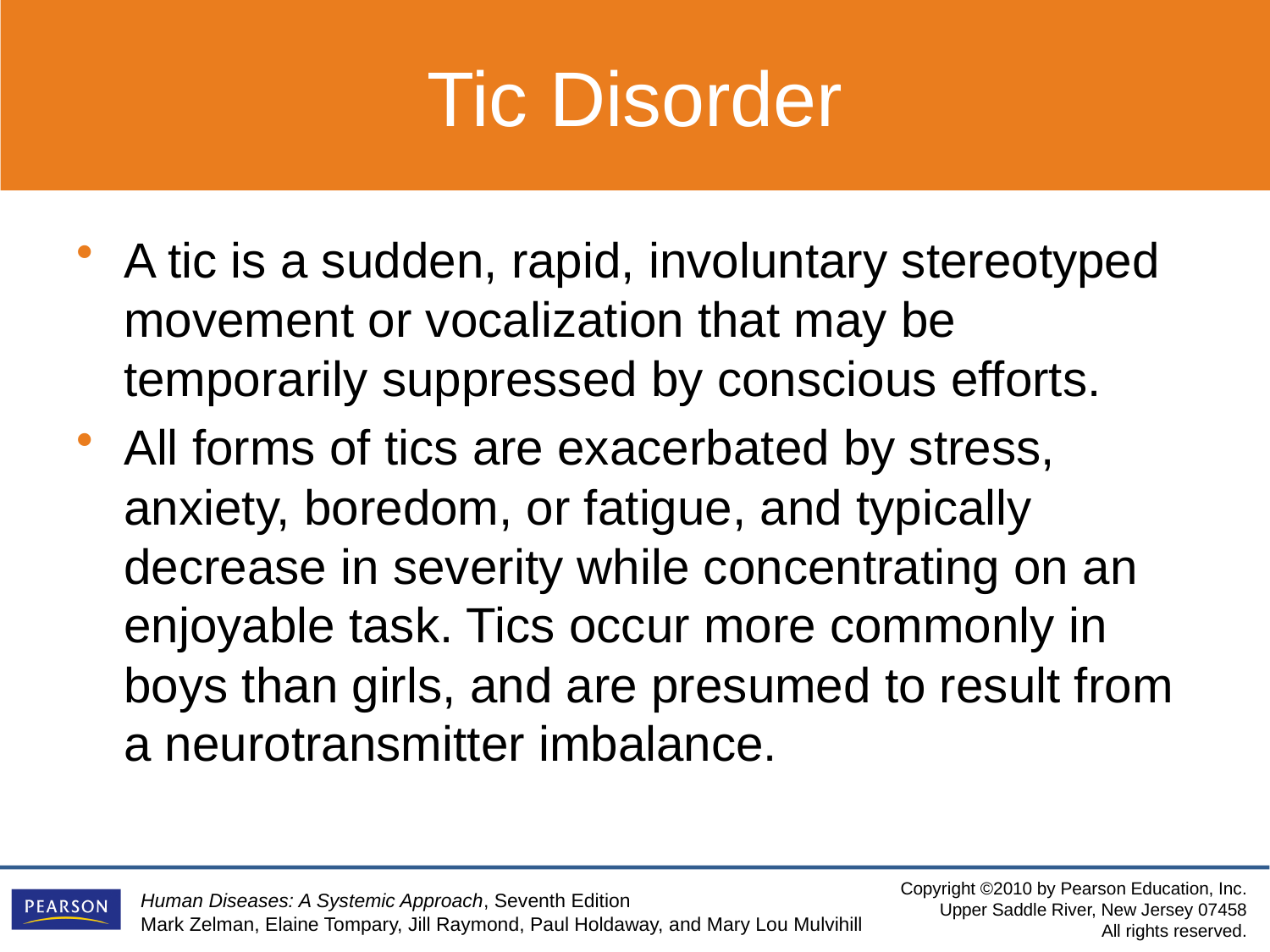

Tic Disorder
A tic is a sudden, rapid, involuntary stereotyped movement or vocalization that may be temporarily suppressed by conscious efforts.
All forms of tics are exacerbated by stress, anxiety, boredom, or fatigue, and typically decrease in severity while concentrating on an enjoyable task. Tics occur more commonly in boys than girls, and are presumed to result from a neurotransmitter imbalance.